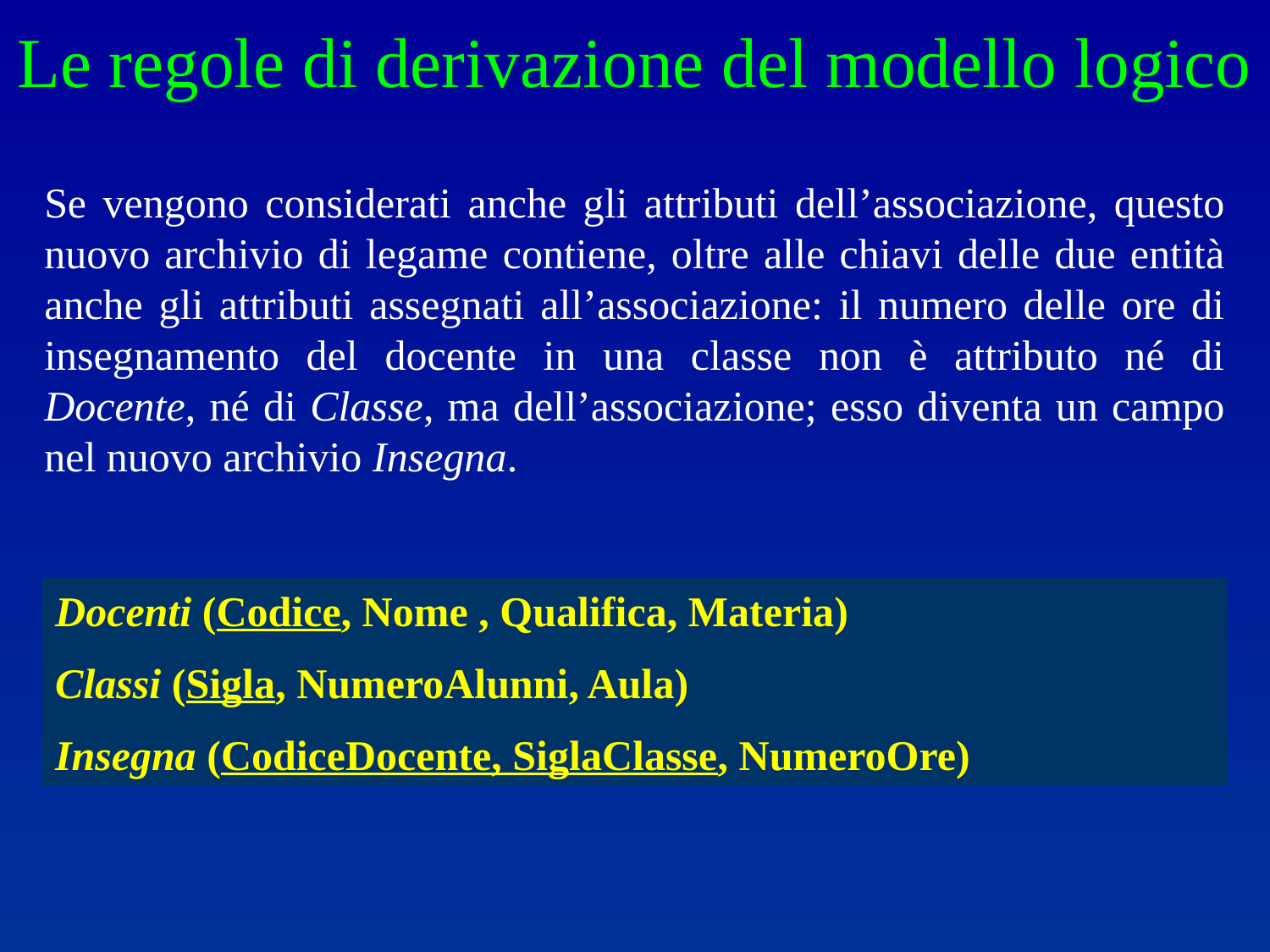

Le regole di derivazione del modello logico
Se vengono considerati anche gli attributi dell’associazione, questo nuovo archivio di legame contiene, oltre alle chiavi delle due entità anche gli attributi assegnati all’associazione: il numero delle ore di insegnamento del docente in una classe non è attributo né di Docente, né di Classe, ma dell’associazione; esso diventa un campo nel nuovo archivio Insegna.

Docenti (Codice, Nome , Qualifica, Materia)
Classi (Sigla, NumeroAlunni, Aula)
Insegna (CodiceDocente, SiglaClasse, NumeroOre)